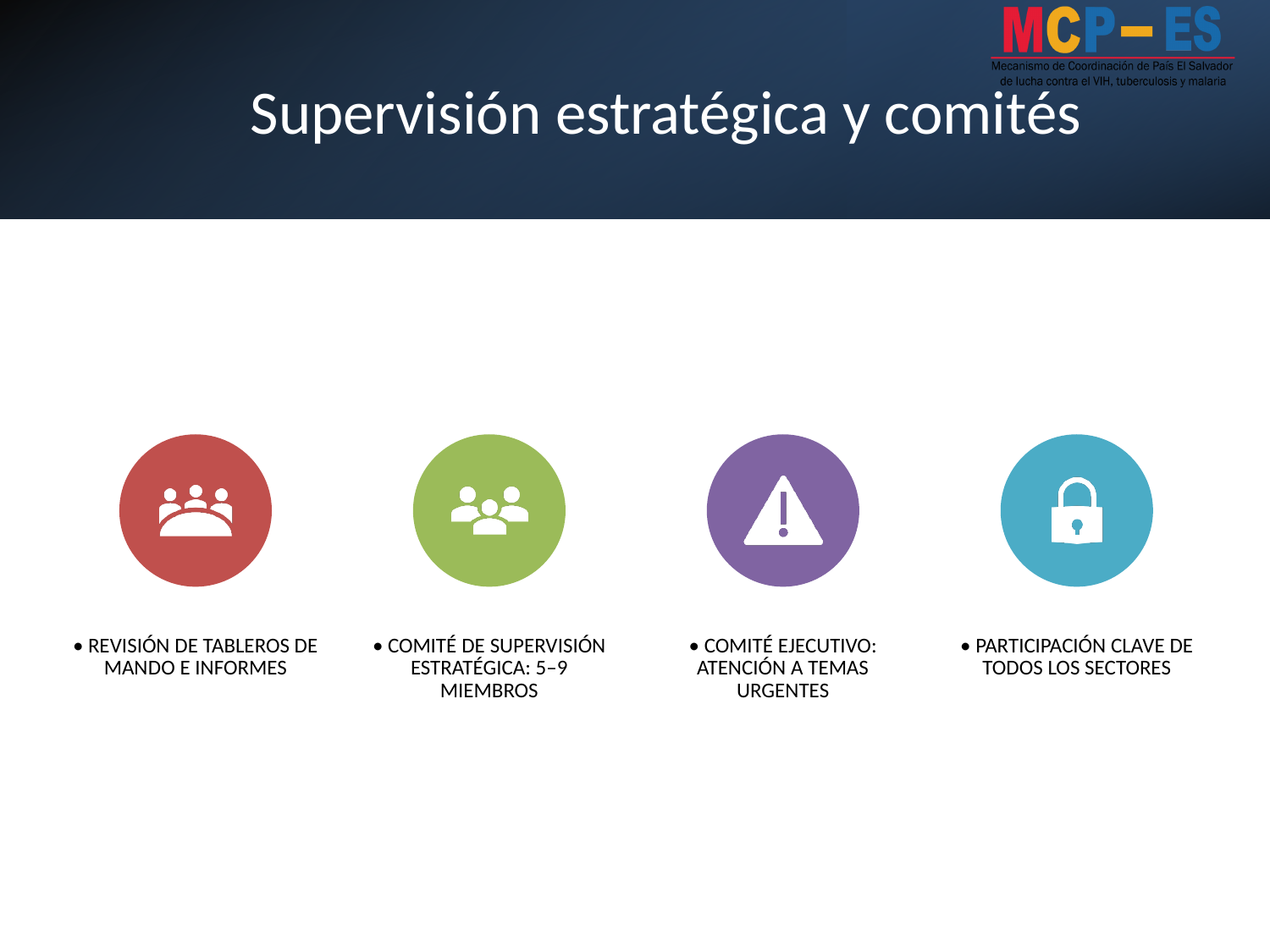

# Supervisión estratégica y comités
• Revisión de tableros de mando e informes
• Comité de Supervisión Estratégica: 5–9 miembros
• Comité Ejecutivo: atención a temas urgentes
• Participación clave de todos los sectores